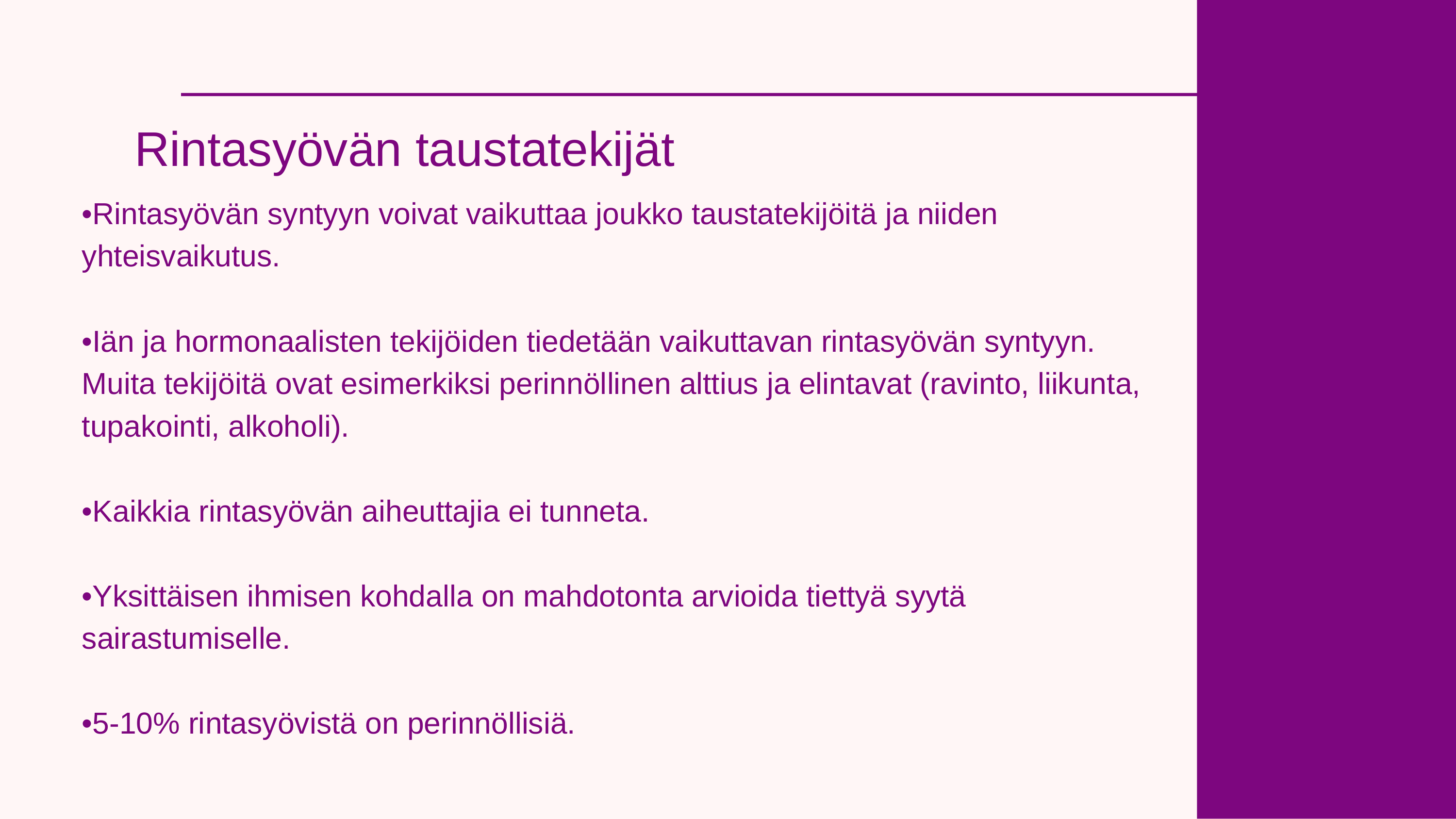

Rintasyövän taustatekijät
•Rintasyövän syntyyn voivat vaikuttaa joukko taustatekijöitä ja niiden yhteisvaikutus.

•Iän ja hormonaalisten tekijöiden tiedetään vaikuttavan rintasyövän syntyyn. Muita tekijöitä ovat esimerkiksi perinnöllinen alttius ja elintavat (ravinto, liikunta, tupakointi, alkoholi).

•Kaikkia rintasyövän aiheuttajia ei tunneta.

•Yksittäisen ihmisen kohdalla on mahdotonta arvioida tiettyä syytä sairastumiselle.

•5-10% rintasyövistä on perinnöllisiä.